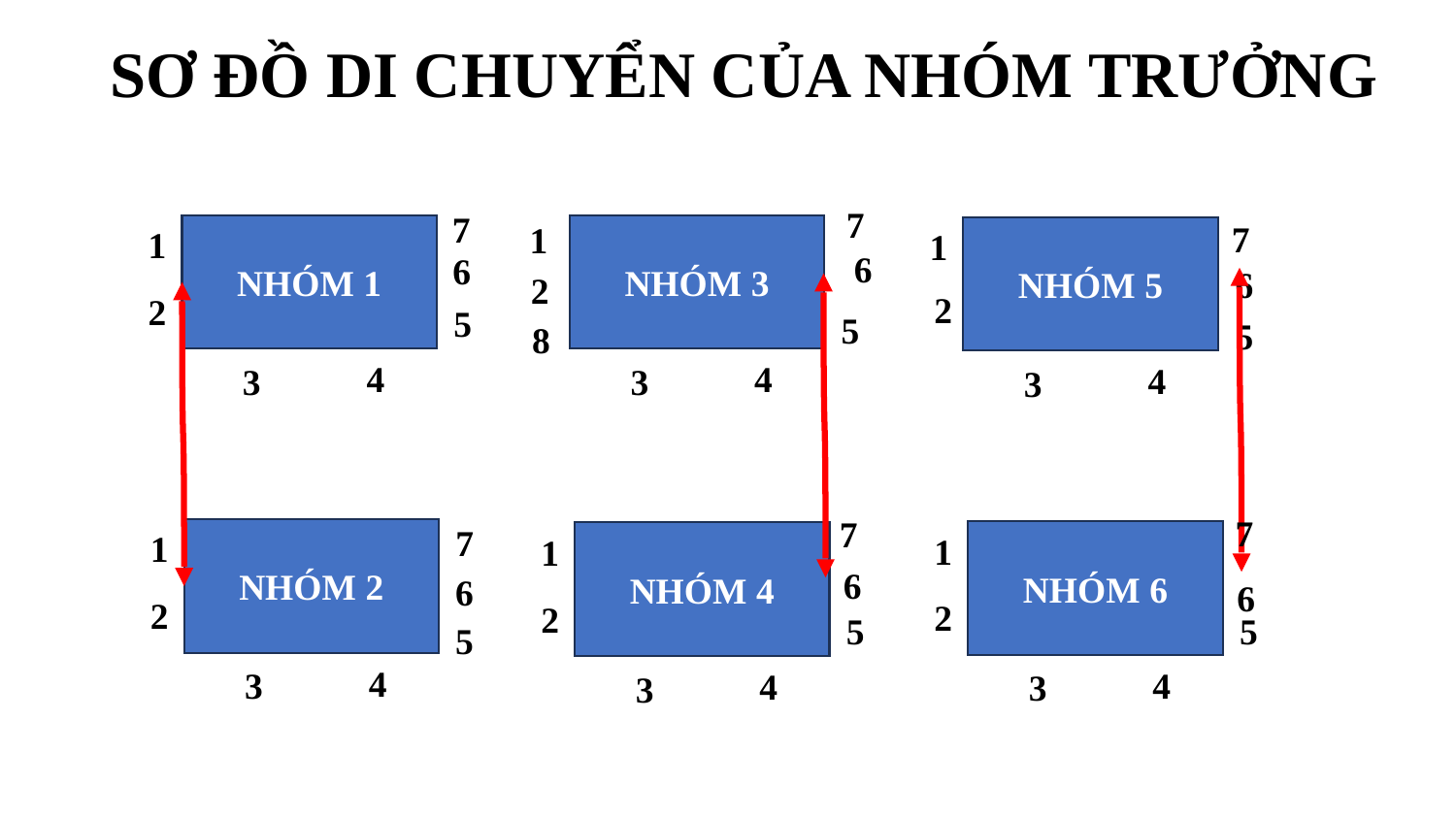

SƠ ĐỒ DI CHUYỂN CỦA NHÓM TRƯỞNG
7
7
7
1
1
NHÓM 1
NHÓM 3
1
NHÓM 5
6
6
6
2
2
2
5
5
5
8
4
4
4
3
3
3
7
7
7
1
NHÓM 2
1
NHÓM 6
1
NHÓM 4
6
6
6
2
2
2
5
5
5
4
4
3
4
3
3